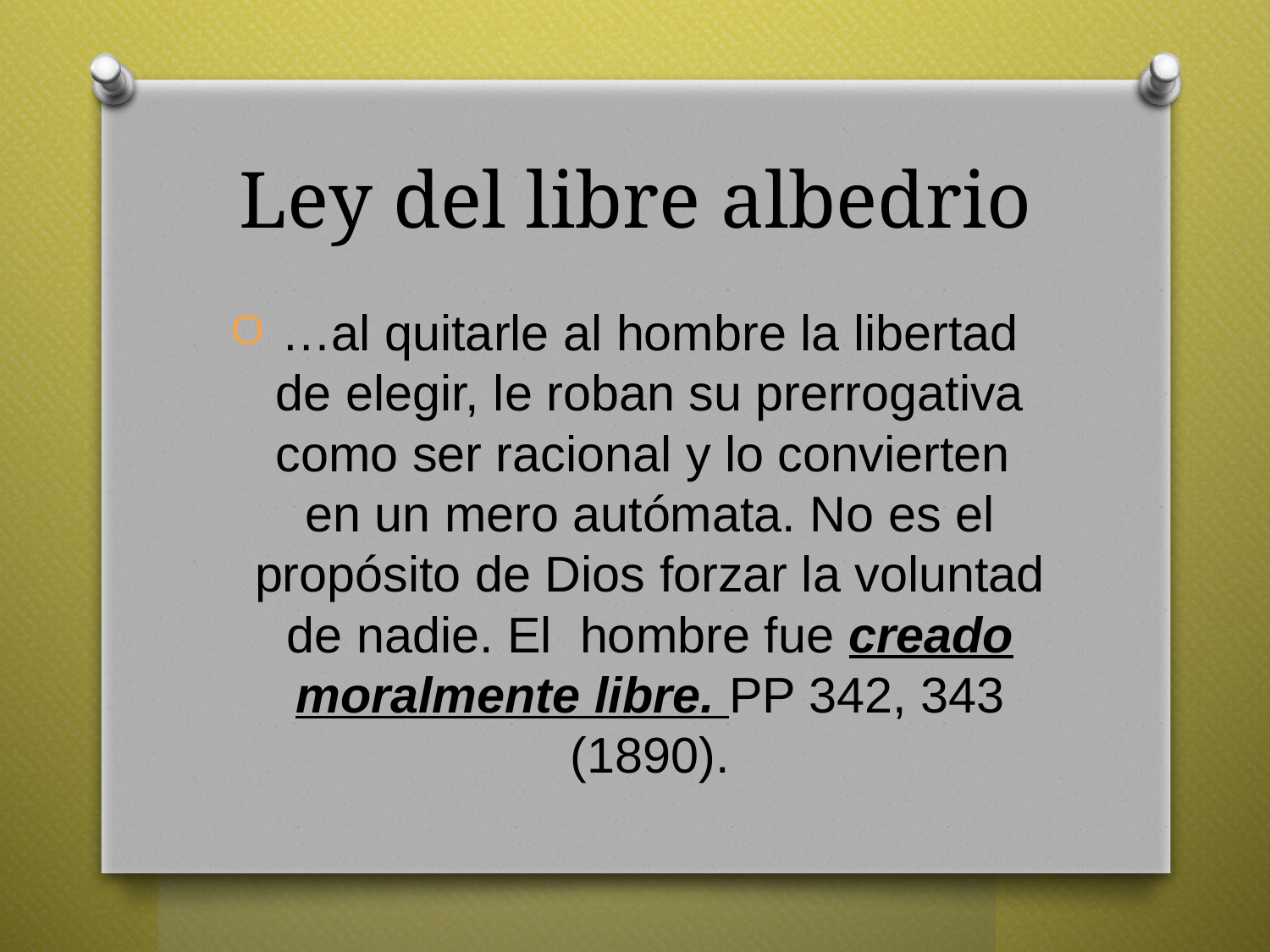

# Ley del libre albedrio
…al quitarle al hombre la libertad de elegir, le roban su prerrogativa como ser racional y lo convierten  en un mero autómata. No es el propósito de Dios forzar la voluntad de nadie. El  hombre fue creado moralmente libre. PP 342, 343 (1890).